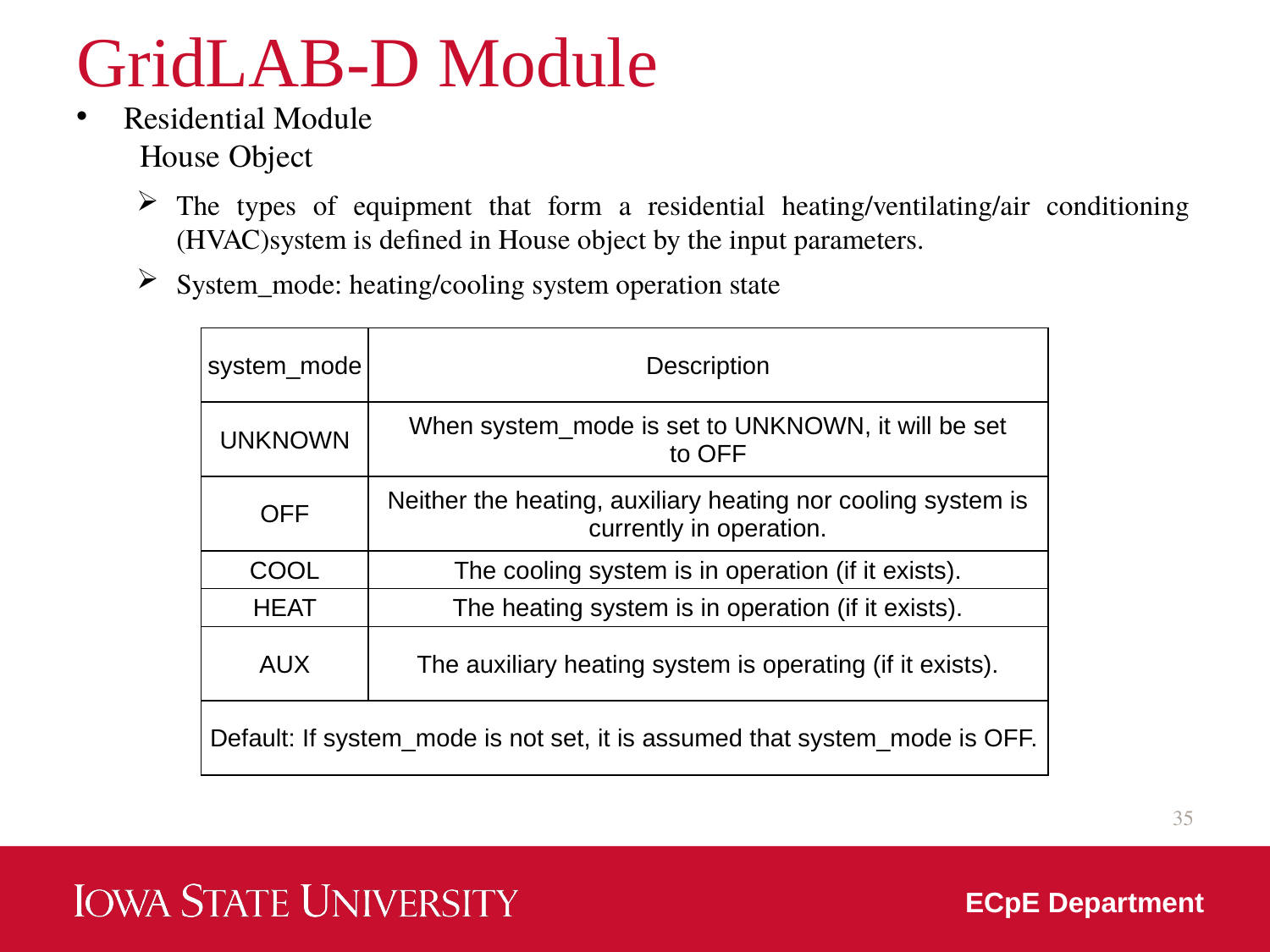

# GridLAB-D Module
Residential Module
House Object
The types of equipment that form a residential heating/ventilating/air conditioning (HVAC)system is defined in House object by the input parameters.
System_mode: heating/cooling system operation state

| system\_mode | Description |
| --- | --- |
| UNKNOWN | When system\_mode is set to UNKNOWN, it will be set to OFF |
| OFF | Neither the heating, auxiliary heating nor cooling system is currently in operation. |
| COOL | The cooling system is in operation (if it exists). |
| HEAT | The heating system is in operation (if it exists). |
| AUX | The auxiliary heating system is operating (if it exists). |
| Default: If system\_mode is not set, it is assumed that system\_mode is OFF. |  |
35
ECpE Department